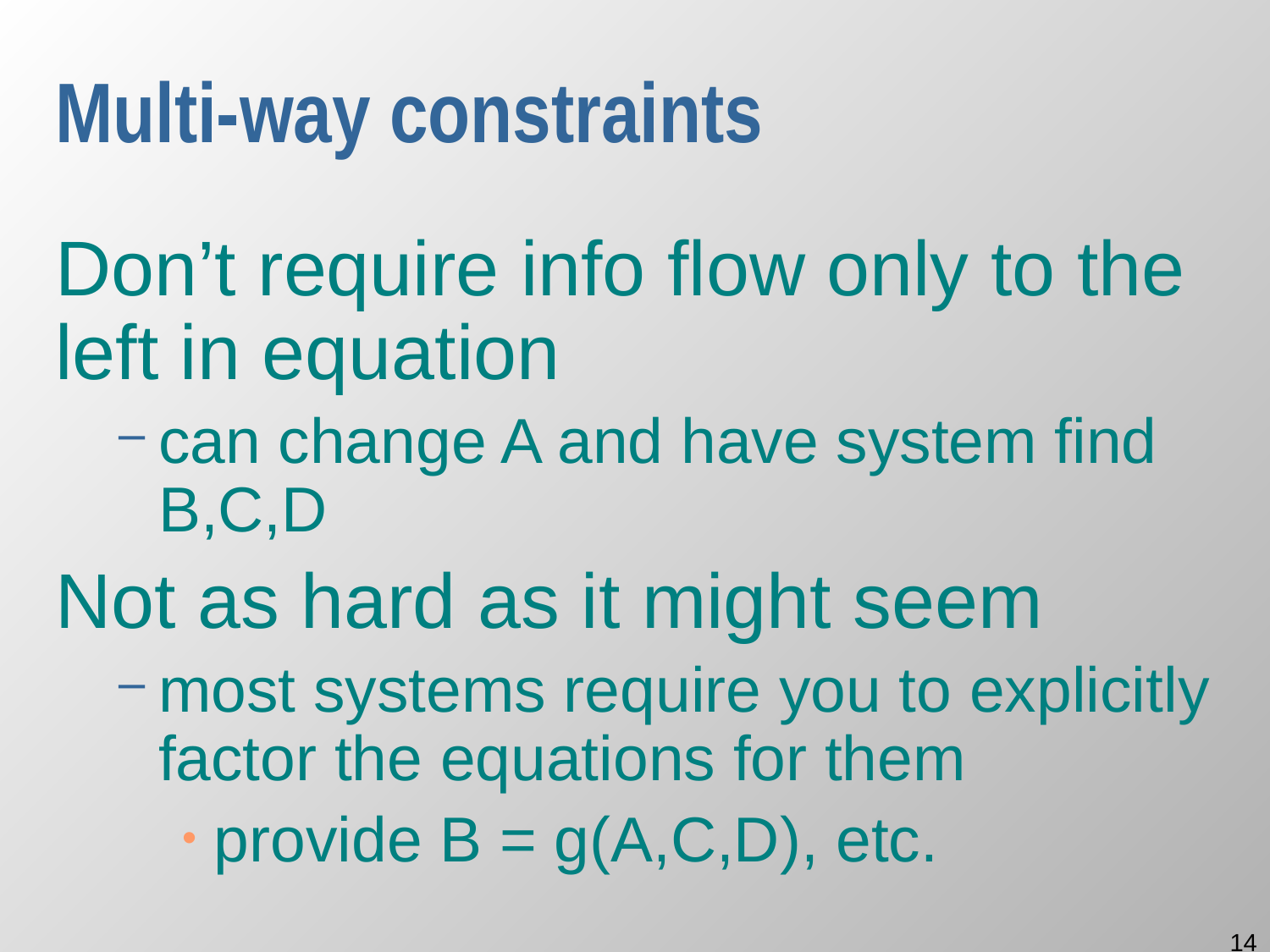

# Multi-way constraints
Don’t require info flow only to the left in equation
can change A and have system find B,C,D
Not as hard as it might seem
most systems require you to explicitly factor the equations for them
provide B = g(A,C,D), etc.
14